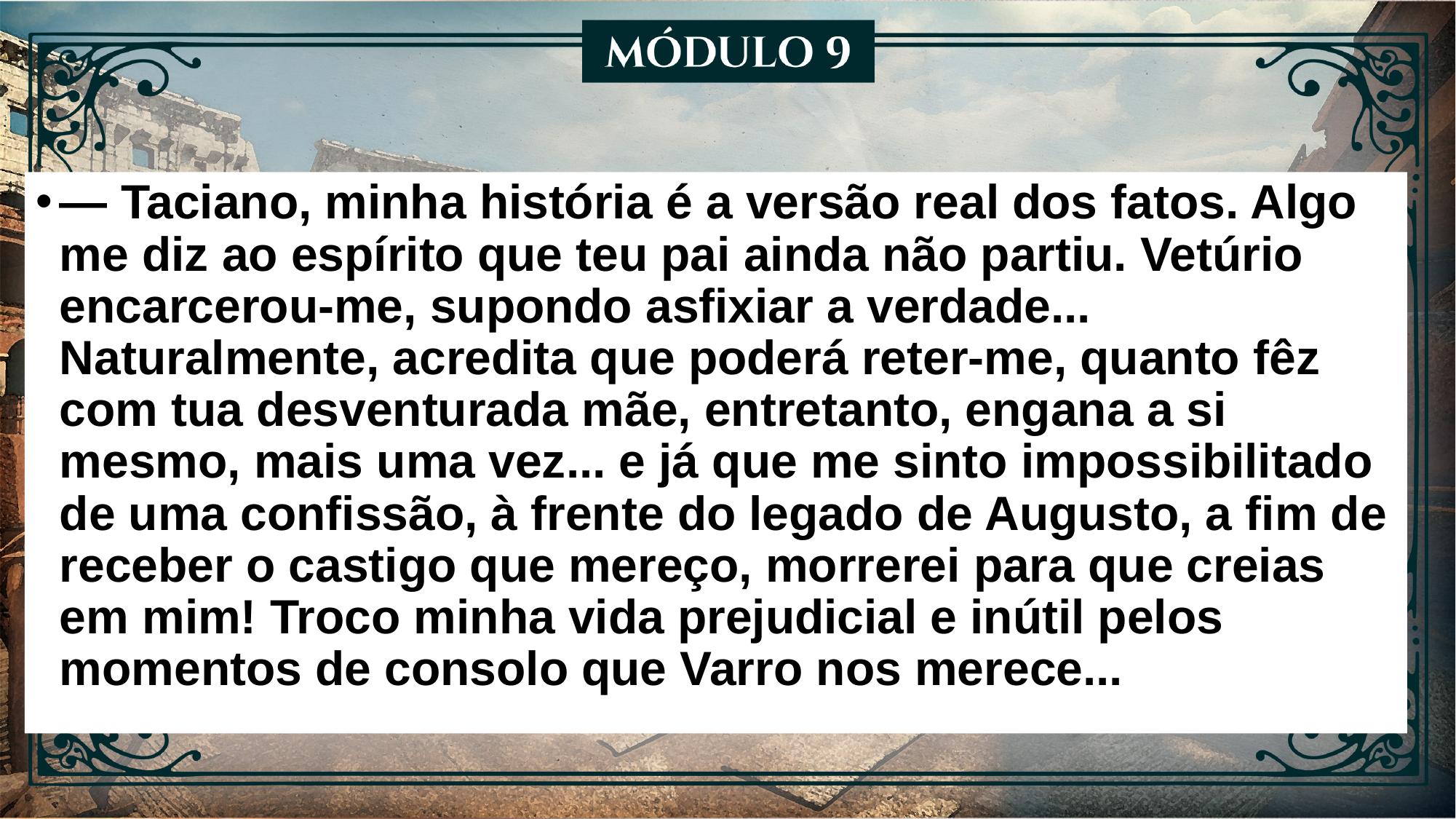

— Taciano, minha história é a versão real dos fatos. Algo me diz ao espírito que teu pai ainda não partiu. Vetúrio encarcerou-me, supondo asfixiar a verdade... Naturalmente, acredita que poderá reter-me, quanto fêz com tua desventurada mãe, entretanto, engana a si mesmo, mais uma vez... e já que me sinto impossibilitado de uma confissão, à frente do legado de Augusto, a fim de receber o castigo que mereço, morrerei para que creias em mim! Troco minha vida prejudicial e inútil pelos momentos de consolo que Varro nos merece...